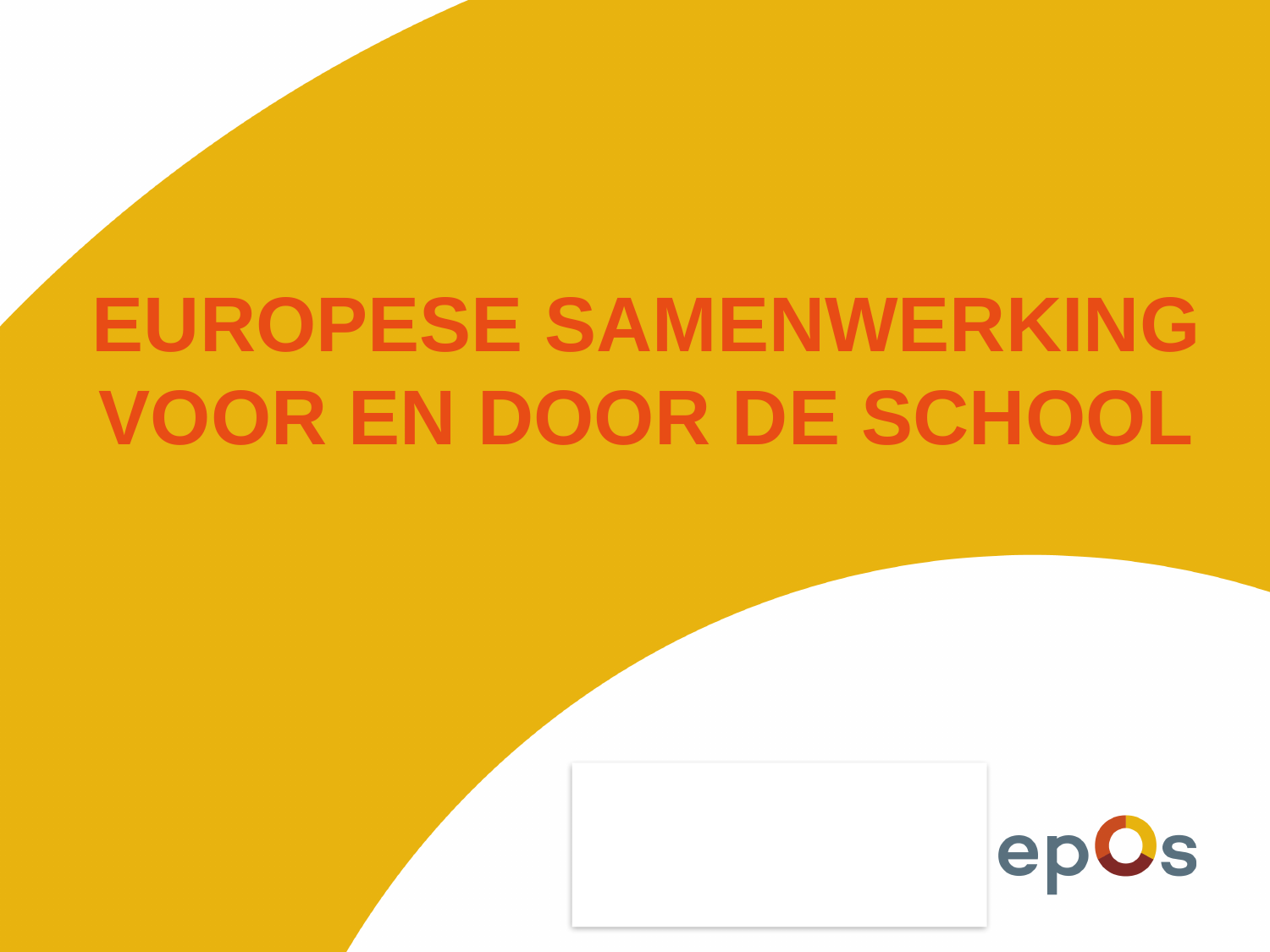

# EUROPESE SAMENWERKING VOOR EN DOOR DE SCHOOL